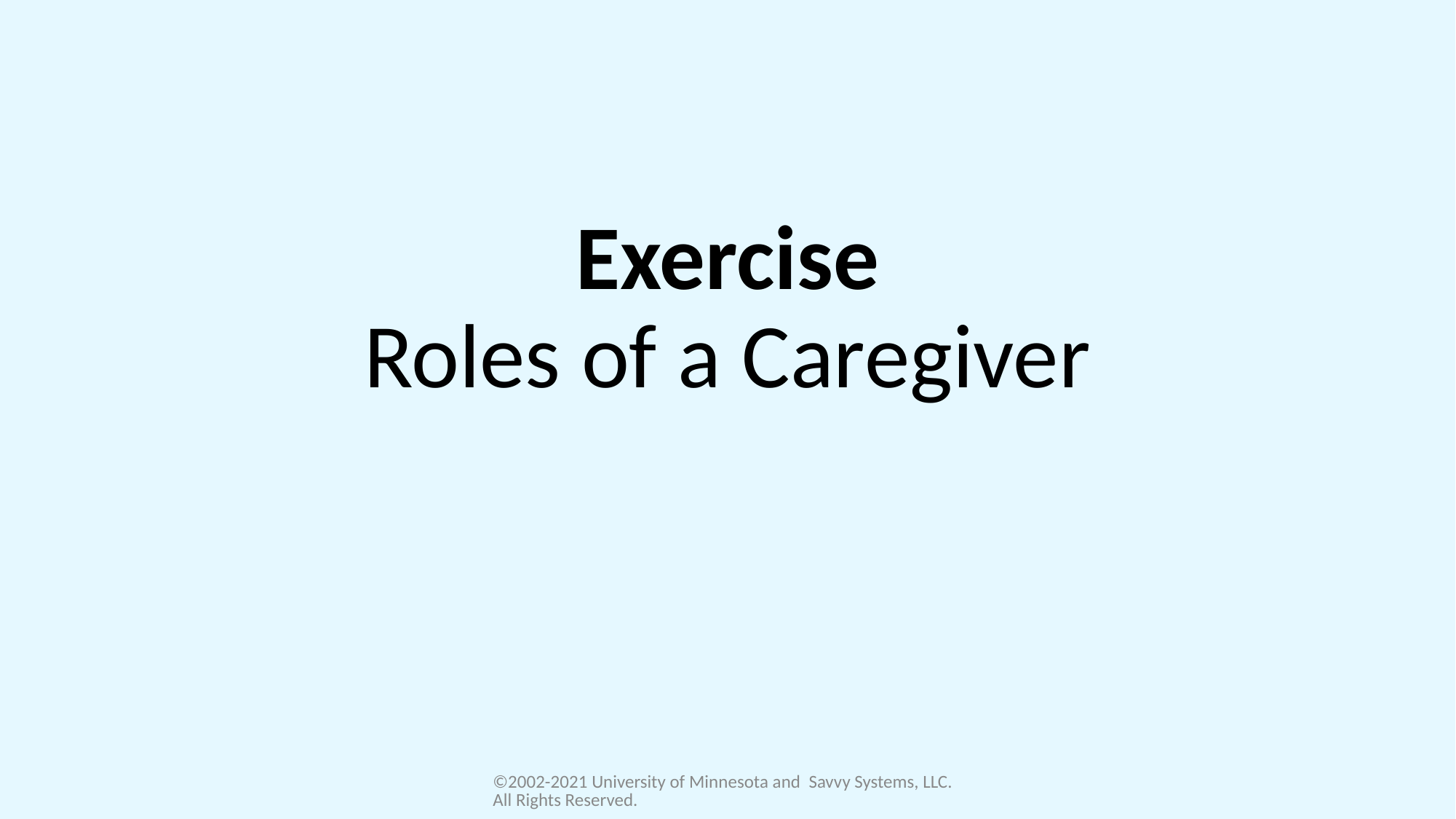

# Exercise Roles of a Caregiver
©2002-2021 University of Minnesota and  Savvy Systems, LLC.  All Rights Reserved.